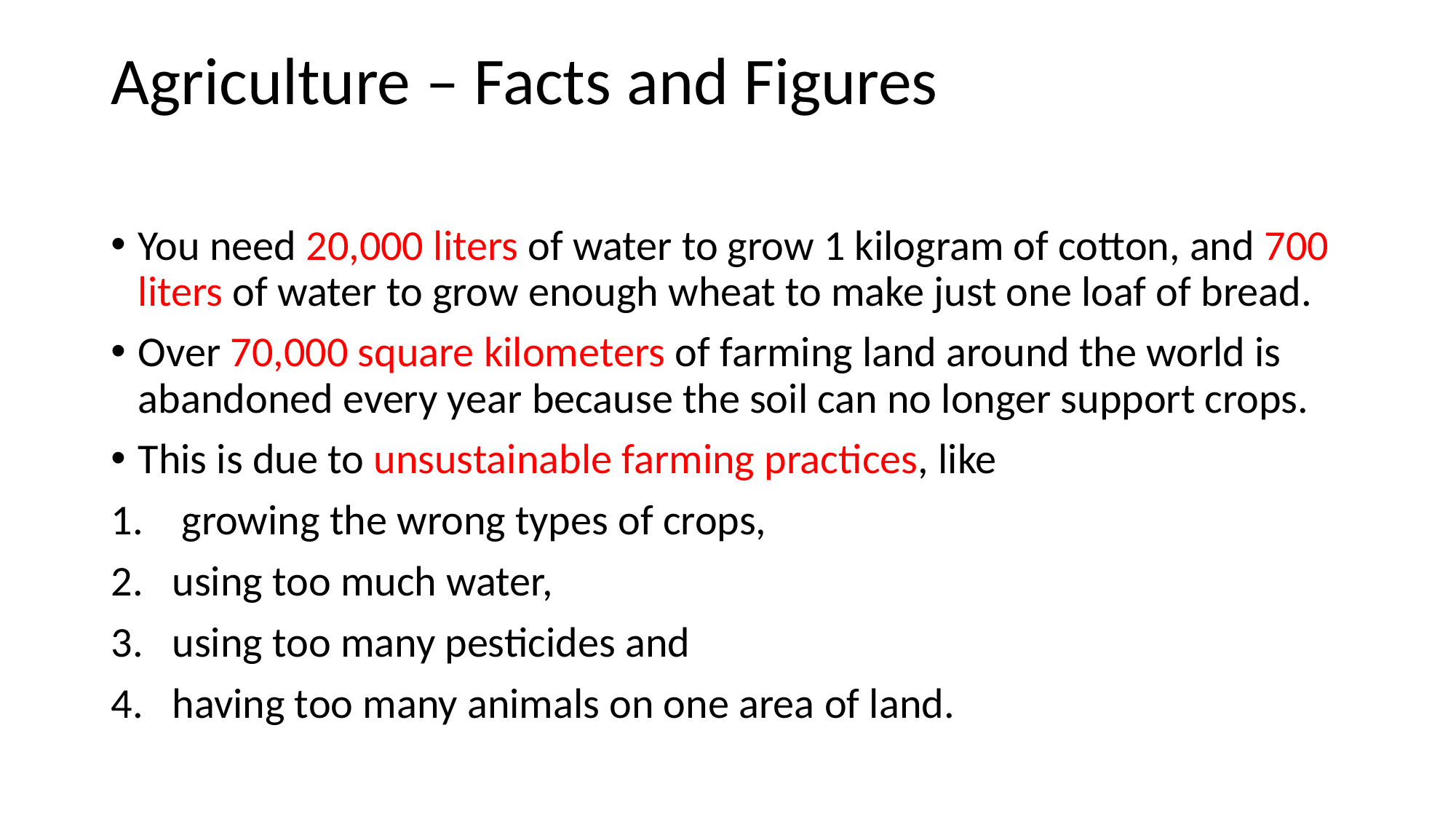

# Agriculture – Facts and Figures
You need 20,000 liters of water to grow 1 kilogram of cotton, and 700 liters of water to grow enough wheat to make just one loaf of bread.
Over 70,000 square kilometers of farming land around the world is abandoned every year because the soil can no longer support crops.
This is due to unsustainable farming practices, like
 growing the wrong types of crops,
using too much water,
using too many pesticides and
having too many animals on one area of land.